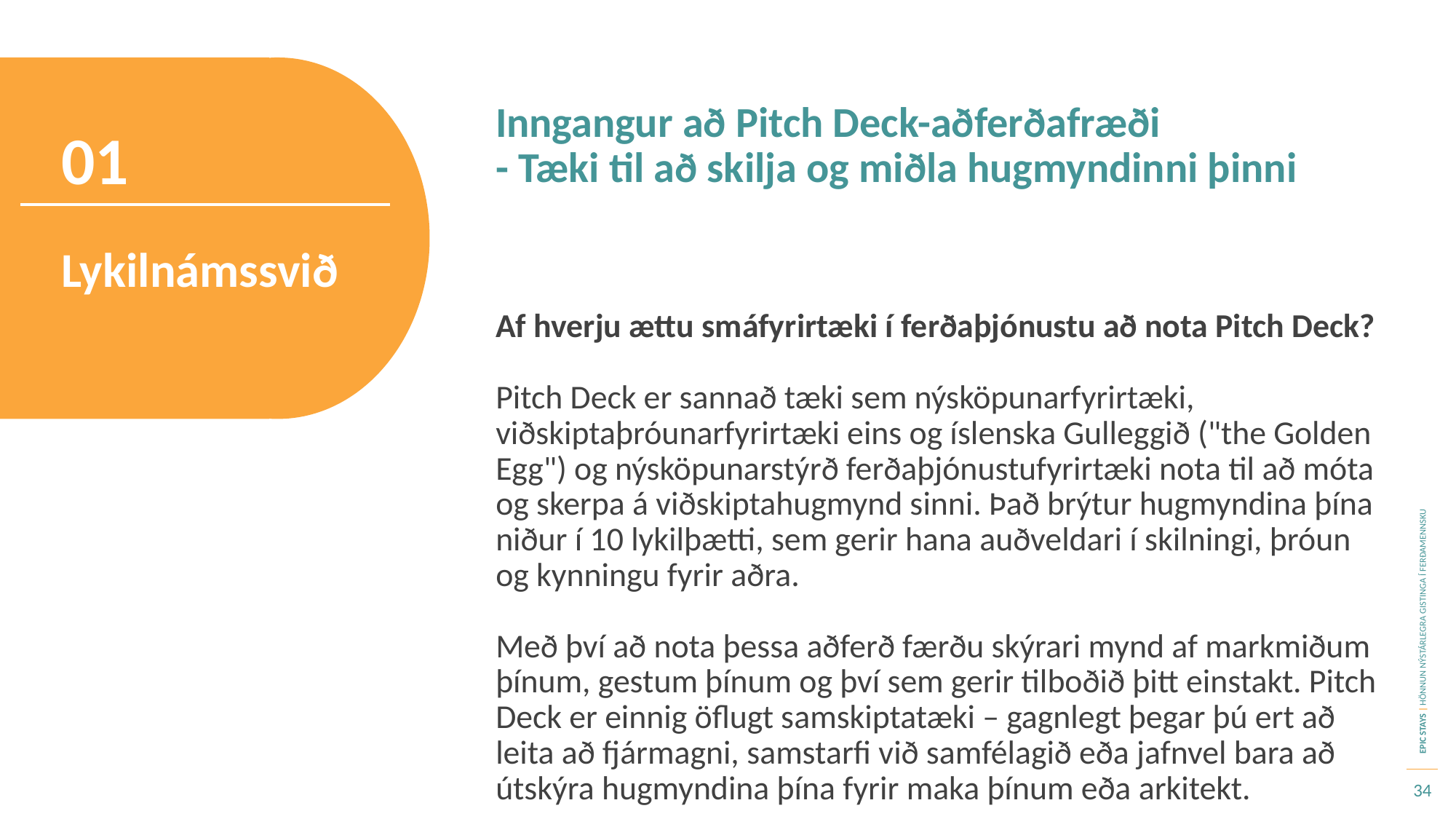

Inngangur að Pitch Deck-aðferðafræði
- Tæki til að skilja og miðla hugmyndinni þinni

01
Lykilnámssvið
Af hverju ættu smáfyrirtæki í ferðaþjónustu að nota Pitch Deck?

Pitch Deck er sannað tæki sem nýsköpunarfyrirtæki, viðskiptaþróunarfyrirtæki eins og íslenska Gulleggið ("the Golden Egg") og nýsköpunarstýrð ferðaþjónustufyrirtæki nota til að móta og skerpa á viðskiptahugmynd sinni. Það brýtur hugmyndina þína niður í 10 lykilþætti, sem gerir hana auðveldari í skilningi, þróun og kynningu fyrir aðra.

Með því að nota þessa aðferð færðu skýrari mynd af markmiðum þínum, gestum þínum og því sem gerir tilboðið þitt einstakt. Pitch Deck er einnig öflugt samskiptatæki – gagnlegt þegar þú ert að leita að fjármagni, samstarfi við samfélagið eða jafnvel bara að útskýra hugmyndina þína fyrir maka þínum eða arkitekt.

34